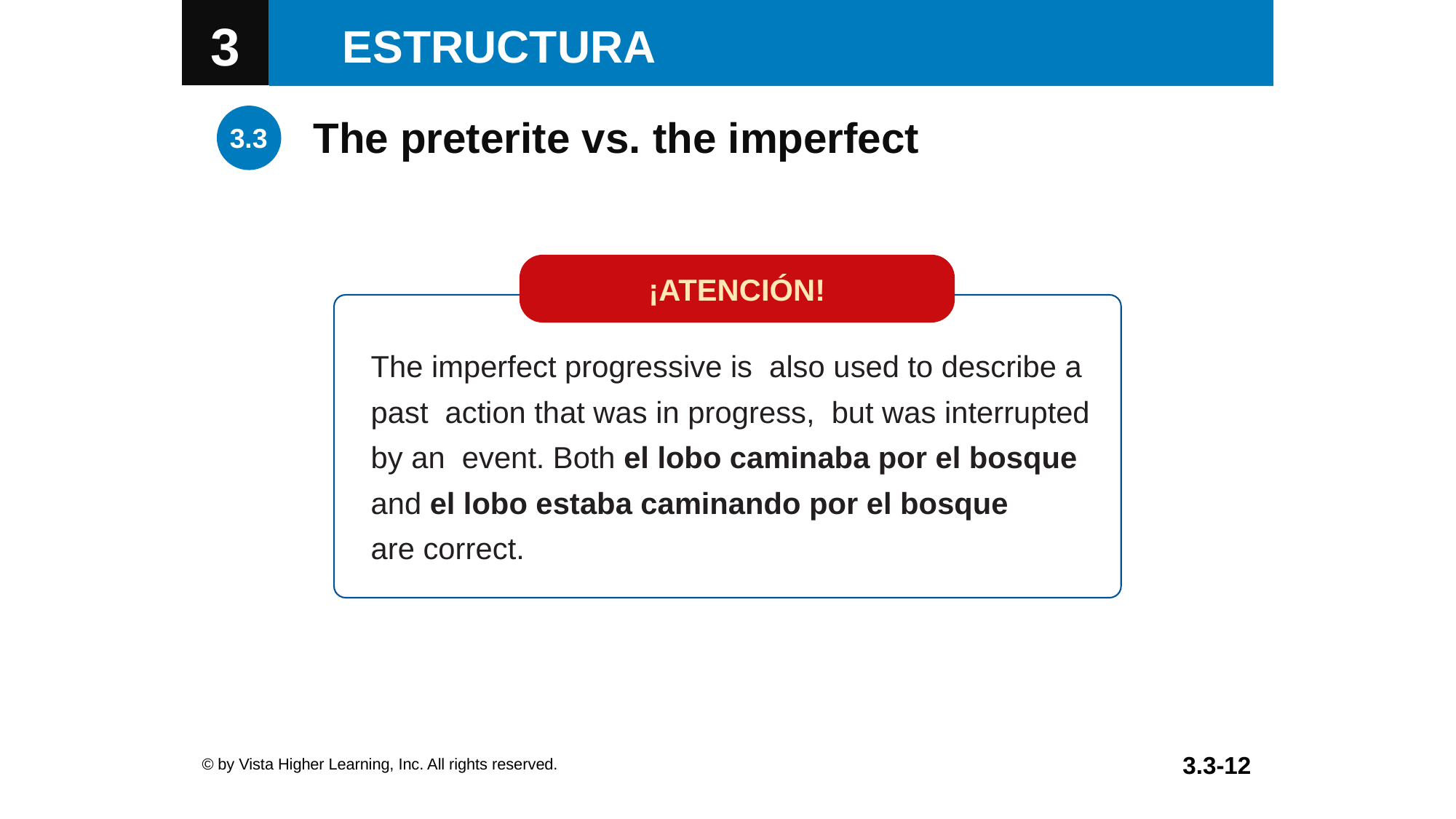

The preterite vs. the imperfect
¡ATENCIÓN!

The imperfect progressive is  also used to describe a
past  action that was in progress,  but was interrupted
by an  event. Both el lobo caminaba por el bosque and el lobo estaba caminando por el bosque
are correct.
© by Vista Higher Learning, Inc. All rights reserved.
3.3-12